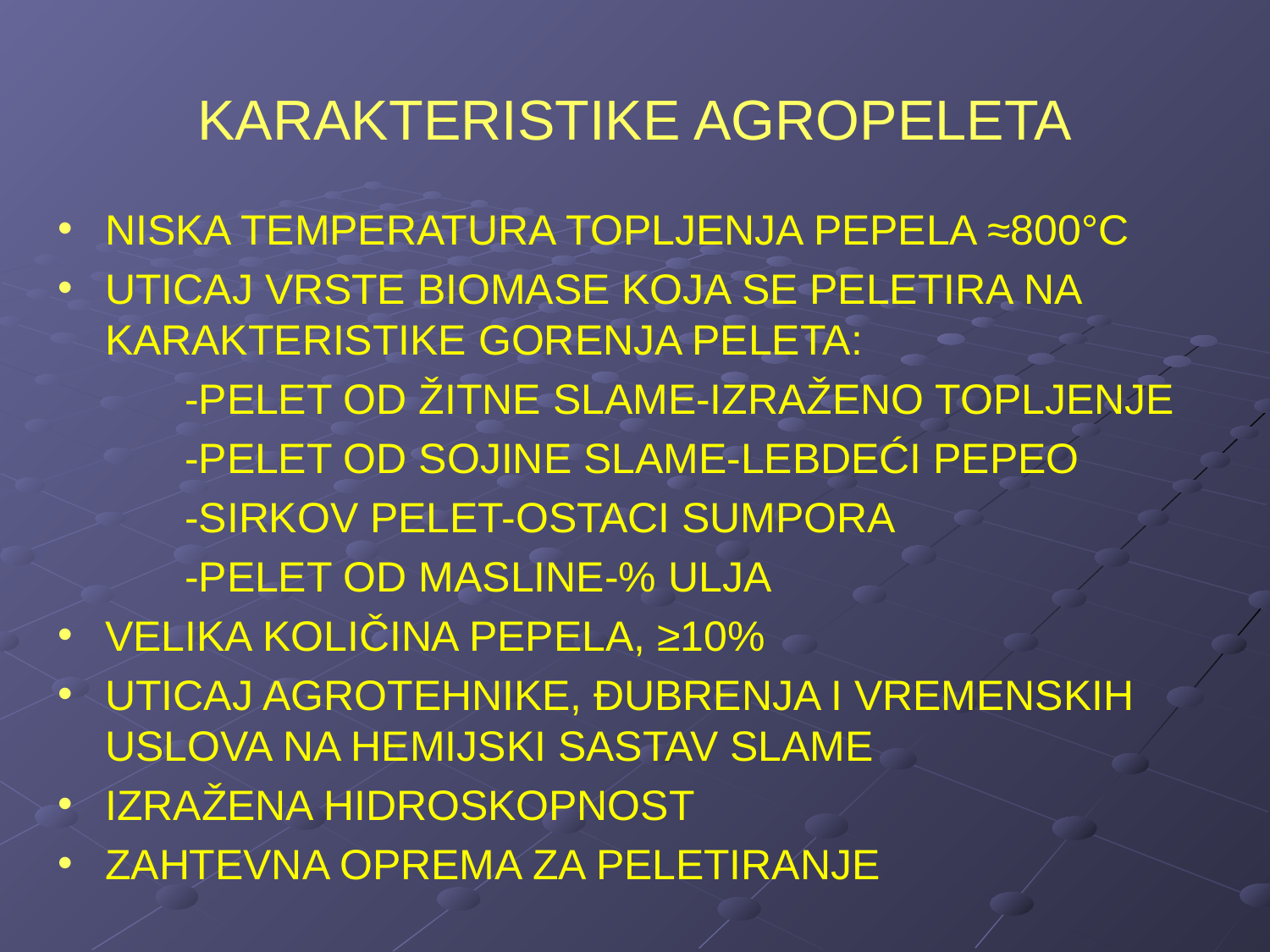

# KARAKTERISTIKE AGROPELETA
NISKA TEMPERATURA TOPLJENJA PEPELA ≈800°C
UTICAJ VRSTE BIOMASE KOJA SE PELETIRA NA KARAKTERISTIKE GORENJA PELETA:
	-PELET OD ŽITNE SLAME-IZRAŽENO TOPLJENJE
	-PELET OD SOJINE SLAME-LEBDEĆI PEPEO
	-SIRKOV PELET-OSTACI SUMPORA
	-PELET OD MASLINE-% ULJA
VELIKA KOLIČINA PEPELA, ≥10%
UTICAJ AGROTEHNIKE, ĐUBRENJA I VREMENSKIH USLOVA NA HEMIJSKI SASTAV SLAME
IZRAŽENA HIDROSKOPNOST
ZAHTEVNA OPREMA ZA PELETIRANJE